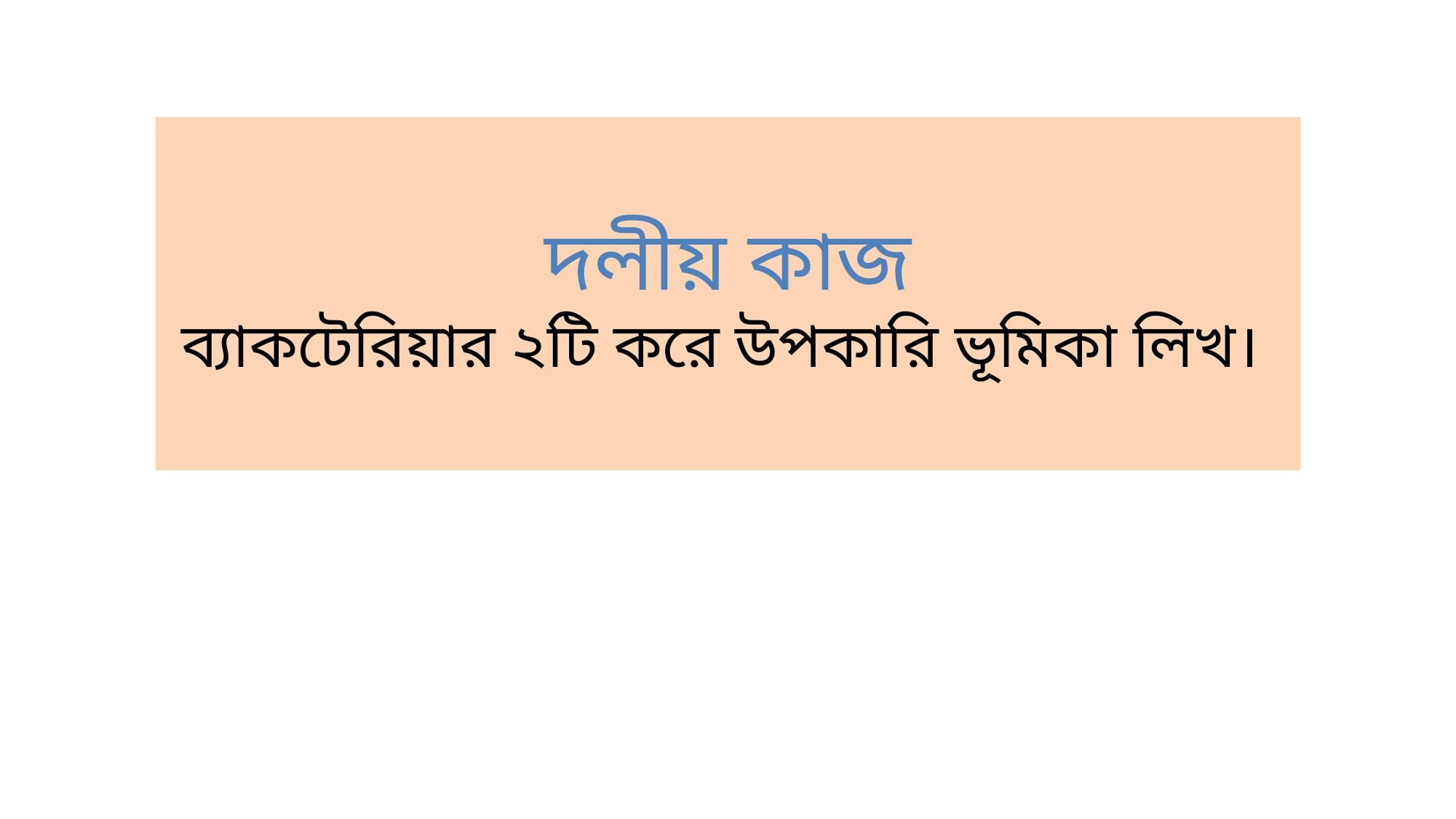

# দলীয় কাজ ব্যাকটেরিয়ার ২টি করে উপকারি ভূমিকা লিখ।